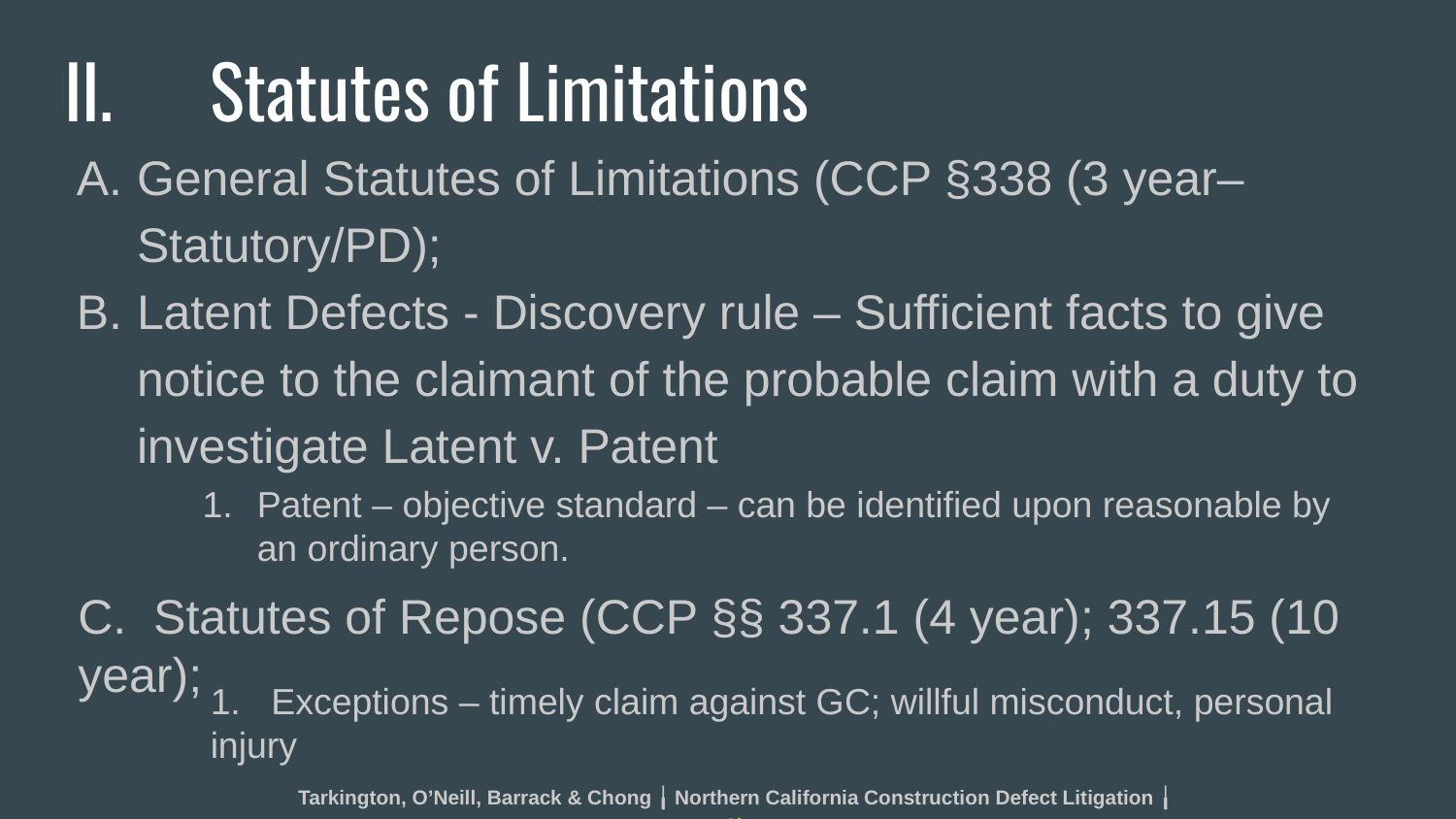

# II.	Statutes of Limitations
General Statutes of Limitations (CCP §338 (3 year– Statutory/PD);
Latent Defects - Discovery rule – Sufficient facts to give notice to the claimant of the probable claim with a duty to investigate Latent v. Patent

Patent – objective standard – can be identified upon reasonable by an ordinary person.
C.  Statutes of Repose (CCP §§ 337.1 (4 year); 337.15 (10 year);
1.   Exceptions – timely claim against GC; willful misconduct, personal injury
Tarkington, O’Neill, Barrack & Chong ╽ Northern California Construction Defect Litigation ╽www.to2law.com